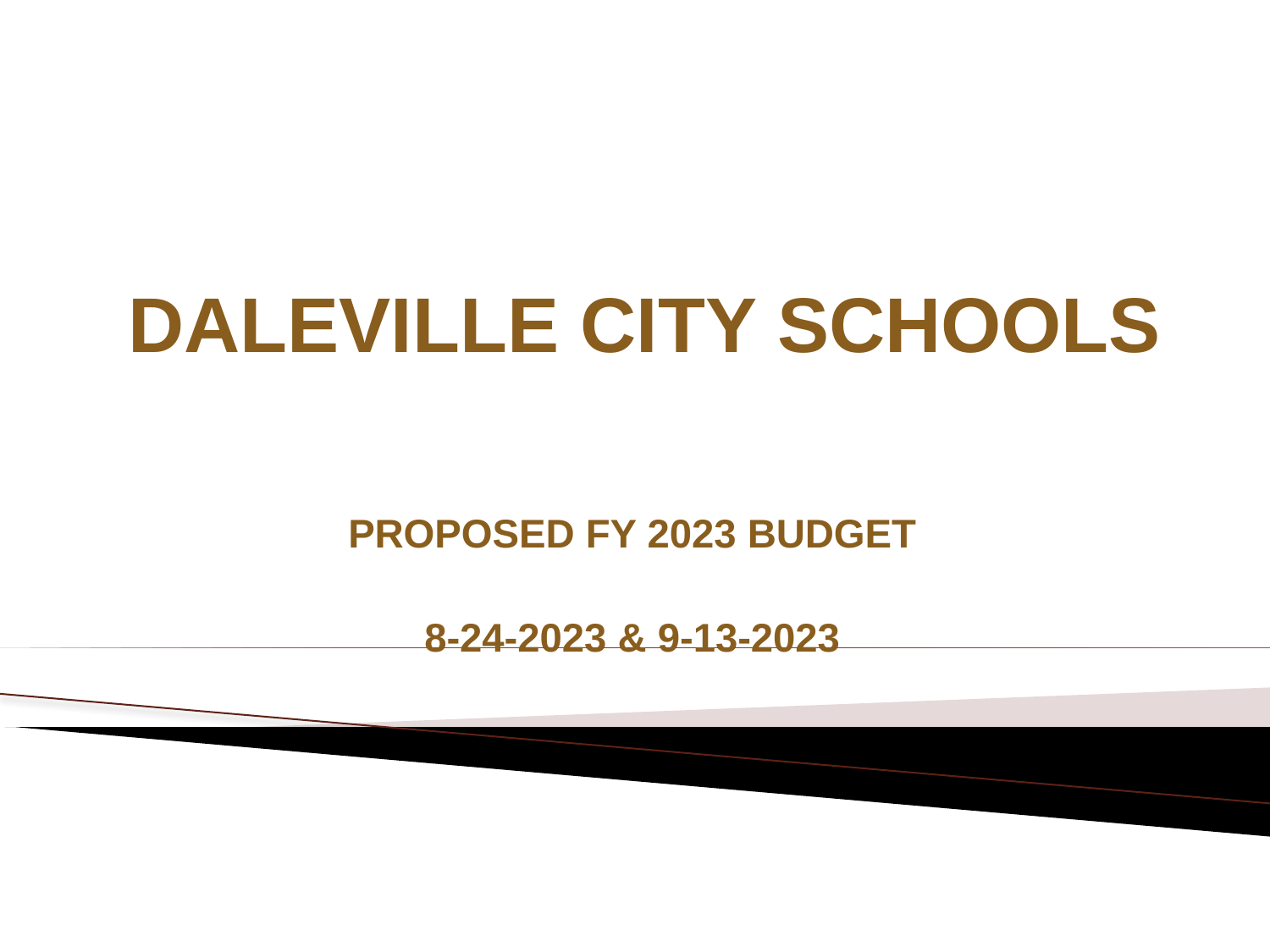

# DALEVILLE CITY SCHOOLS
PROPOSED FY 2023 BUDGET

8-24-2023 & 9-13-2023

1